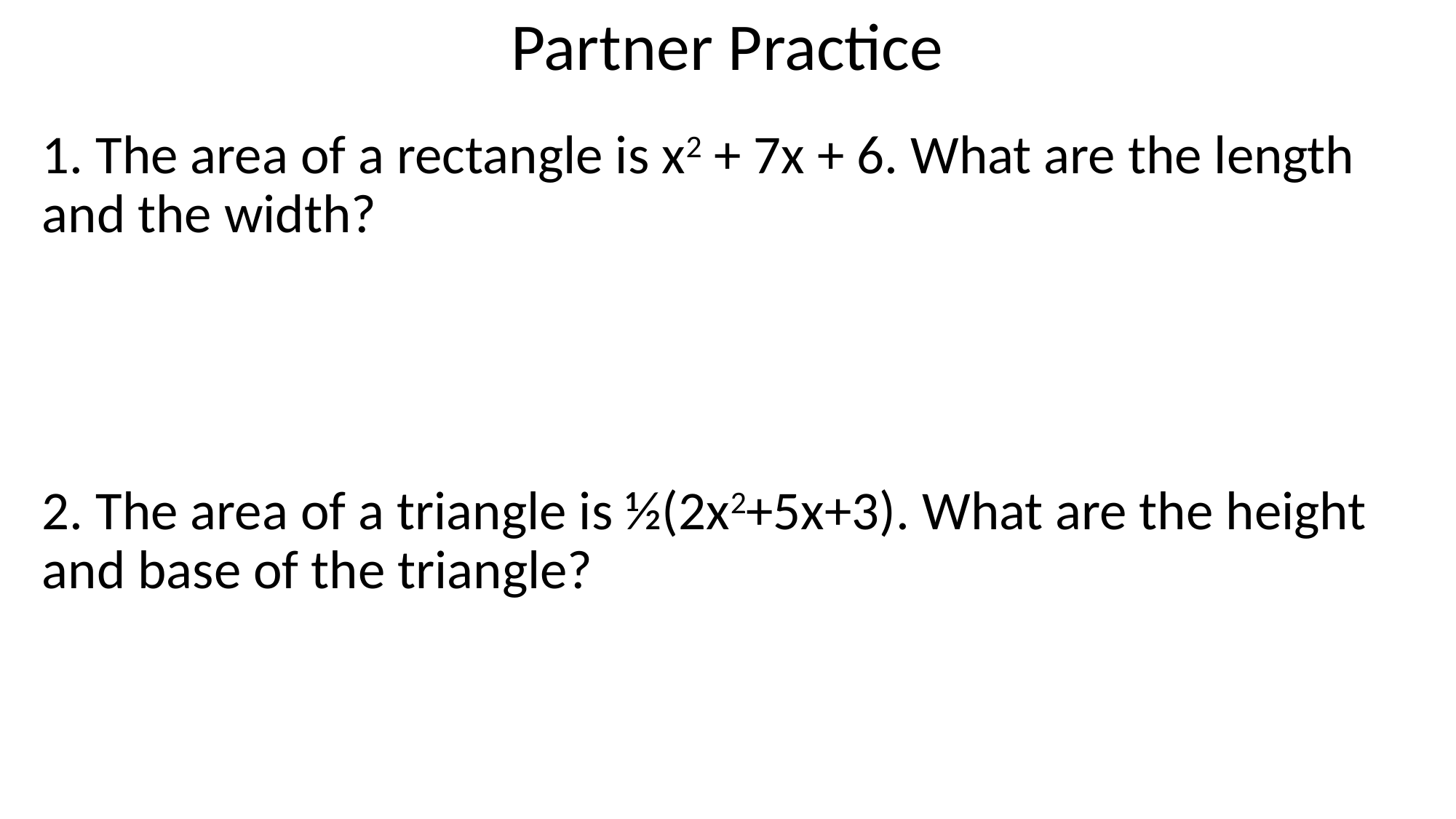

# Partner Practice
1. The area of a rectangle is x2 + 7x + 6. What are the length and the width?

2. The area of a triangle is ½(2x2+5x+3). What are the height and base of the triangle?